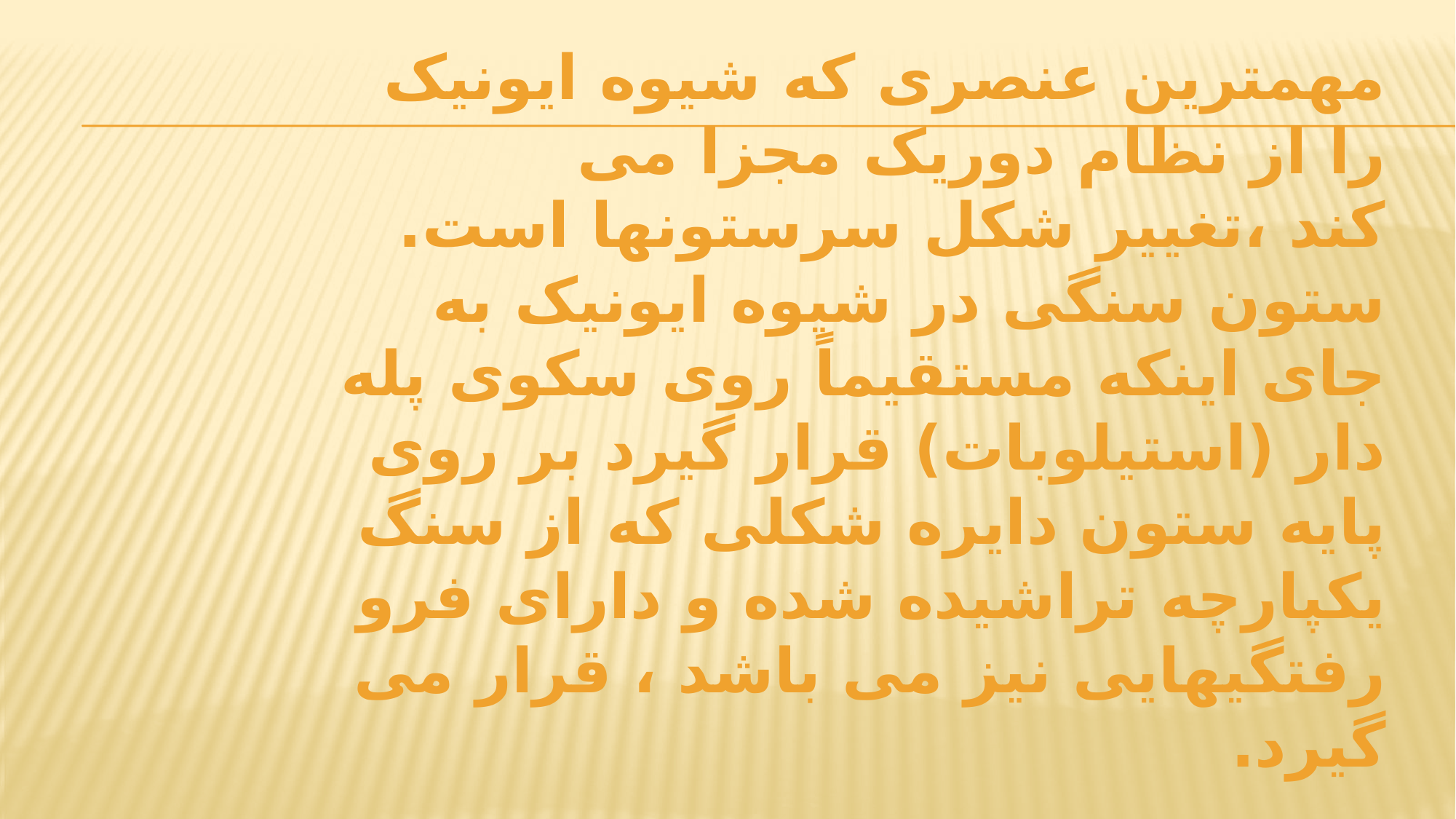

# مهمترین عنصری که شیوه ایونیک را از نظام دوریک مجزا می کند ،تغییر شکل سرستونها است. ستون سنگی در شیوه ایونیک به جای اینکه مستقیماً روی سکوی پله دار (استیلوبات) قرار گیرد بر روی پایه ستون دایره شکلی که از سنگ یکپارچه تراشیده شده و دارای فرو رفتگیهایی نیز می باشد ، قرار می گیرد.